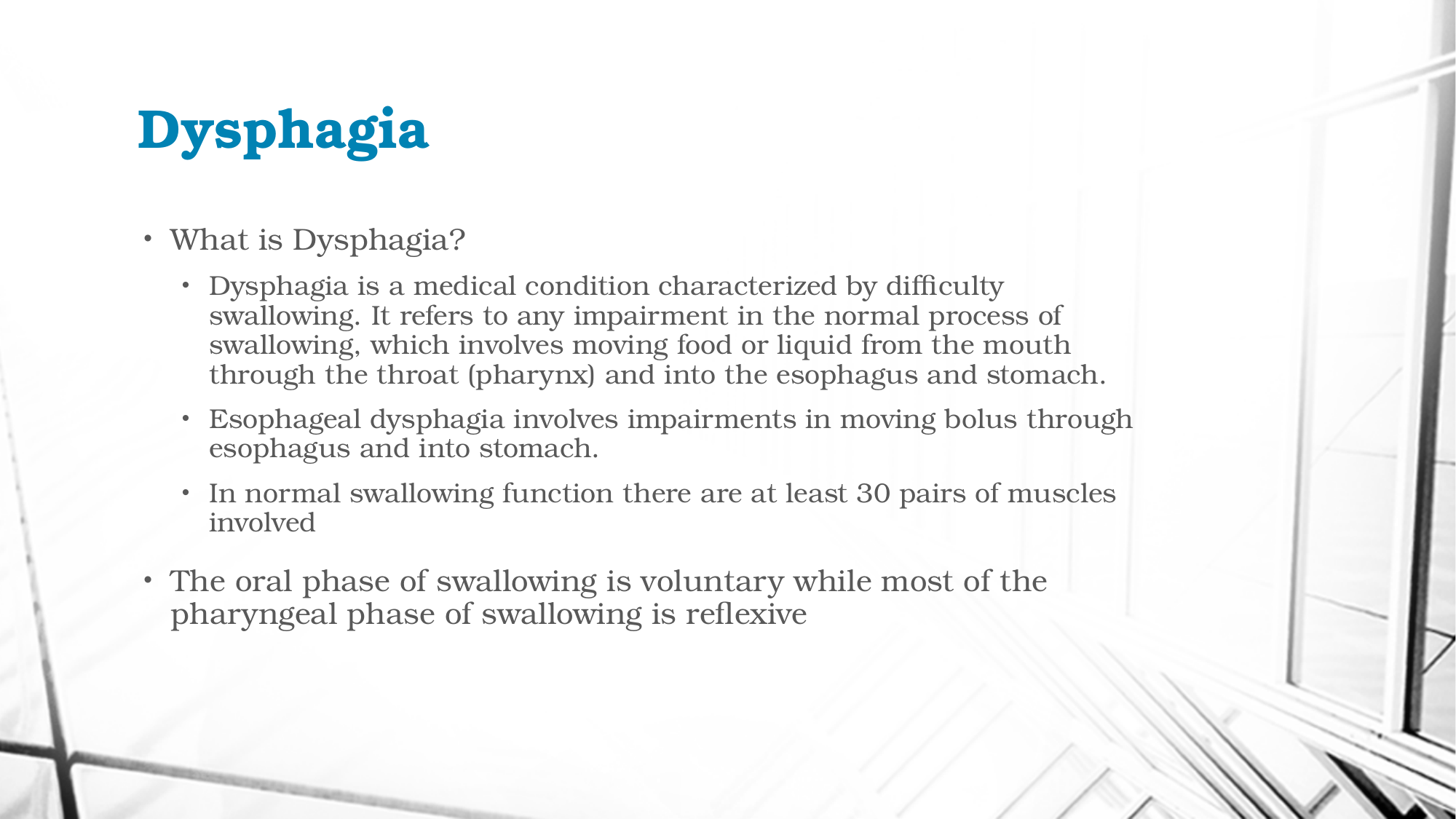

# Dysphagia
What is Dysphagia?
Dysphagia is a medical condition characterized by difficulty swallowing. It refers to any impairment in the normal process of swallowing, which involves moving food or liquid from the mouth through the throat (pharynx) and into the esophagus and stomach.
Esophageal dysphagia involves impairments in moving bolus through esophagus and into stomach.
In normal swallowing function there are at least 30 pairs of muscles involved
The oral phase of swallowing is voluntary while most of the pharyngeal phase of swallowing is reflexive